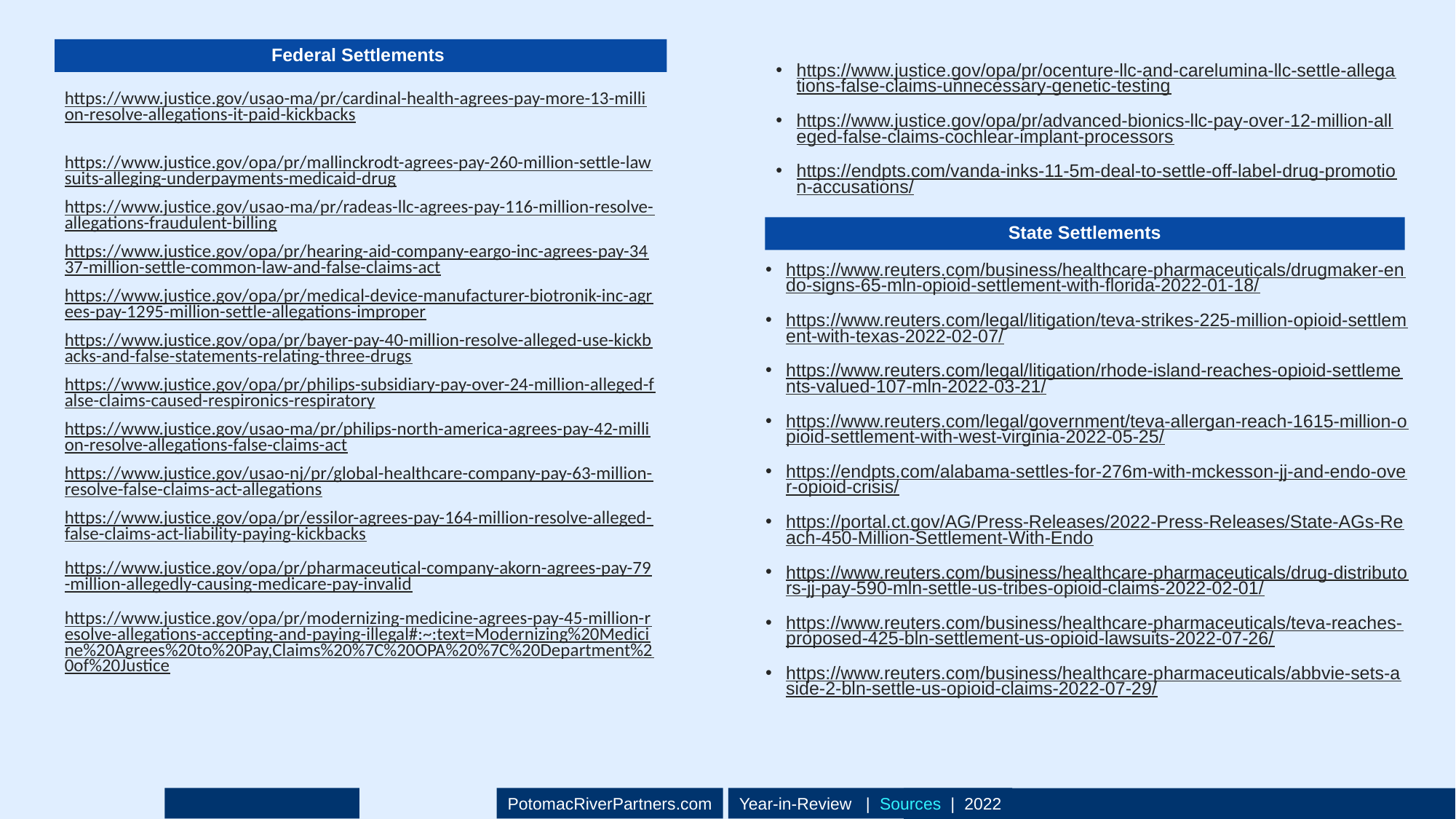

Year-in-Review  |  2023
PotomacRiverPartners.com
Year-in-Review   |  Sources  |  2022
Year-in-Review  |  2023
# Federal Settlements
https://www.justice.gov/opa/pr/ocenture-llc-and-carelumina-llc-settle-allegations-false-claims-unnecessary-genetic-testing
https://www.justice.gov/opa/pr/advanced-bionics-llc-pay-over-12-million-alleged-false-claims-cochlear-implant-processors
https://endpts.com/vanda-inks-11-5m-deal-to-settle-off-label-drug-promotion-accusations/

https://www.justice.gov/usao-ma/pr/cardinal-health-agrees-pay-more-13-million-resolve-allegations-it-paid-kickbacks
https://www.justice.gov/opa/pr/mallinckrodt-agrees-pay-260-million-settle-lawsuits-alleging-underpayments-medicaid-drug
https://www.justice.gov/usao-ma/pr/radeas-llc-agrees-pay-116-million-resolve-allegations-fraudulent-billing
https://www.justice.gov/opa/pr/hearing-aid-company-eargo-inc-agrees-pay-3437-million-settle-common-law-and-false-claims-act
https://www.justice.gov/opa/pr/medical-device-manufacturer-biotronik-inc-agrees-pay-1295-million-settle-allegations-improper
https://www.justice.gov/opa/pr/bayer-pay-40-million-resolve-alleged-use-kickbacks-and-false-statements-relating-three-drugs
https://www.justice.gov/opa/pr/philips-subsidiary-pay-over-24-million-alleged-false-claims-caused-respironics-respiratory
https://www.justice.gov/usao-ma/pr/philips-north-america-agrees-pay-42-million-resolve-allegations-false-claims-act
https://www.justice.gov/usao-nj/pr/global-healthcare-company-pay-63-million-resolve-false-claims-act-allegations
https://www.justice.gov/opa/pr/essilor-agrees-pay-164-million-resolve-alleged-false-claims-act-liability-paying-kickbacks
https://www.justice.gov/opa/pr/pharmaceutical-company-akorn-agrees-pay-79-million-allegedly-causing-medicare-pay-invalid
https://www.justice.gov/opa/pr/modernizing-medicine-agrees-pay-45-million-resolve-allegations-accepting-and-paying-illegal#:~:text=Modernizing%20Medicine%20Agrees%20to%20Pay,Claims%20%7C%20OPA%20%7C%20Department%20of%20Justice

State Settlements
https://www.reuters.com/business/healthcare-pharmaceuticals/drugmaker-endo-signs-65-mln-opioid-settlement-with-florida-2022-01-18/
https://www.reuters.com/legal/litigation/teva-strikes-225-million-opioid-settlement-with-texas-2022-02-07/
https://www.reuters.com/legal/litigation/rhode-island-reaches-opioid-settlements-valued-107-mln-2022-03-21/
https://www.reuters.com/legal/government/teva-allergan-reach-1615-million-opioid-settlement-with-west-virginia-2022-05-25/
https://endpts.com/alabama-settles-for-276m-with-mckesson-jj-and-endo-over-opioid-crisis/
https://portal.ct.gov/AG/Press-Releases/2022-Press-Releases/State-AGs-Reach-450-Million-Settlement-With-Endo
https://www.reuters.com/business/healthcare-pharmaceuticals/drug-distributors-jj-pay-590-mln-settle-us-tribes-opioid-claims-2022-02-01/
https://www.reuters.com/business/healthcare-pharmaceuticals/teva-reaches-proposed-425-bln-settlement-us-opioid-lawsuits-2022-07-26/
https://www.reuters.com/business/healthcare-pharmaceuticals/abbvie-sets-aside-2-bln-settle-us-opioid-claims-2022-07-29/